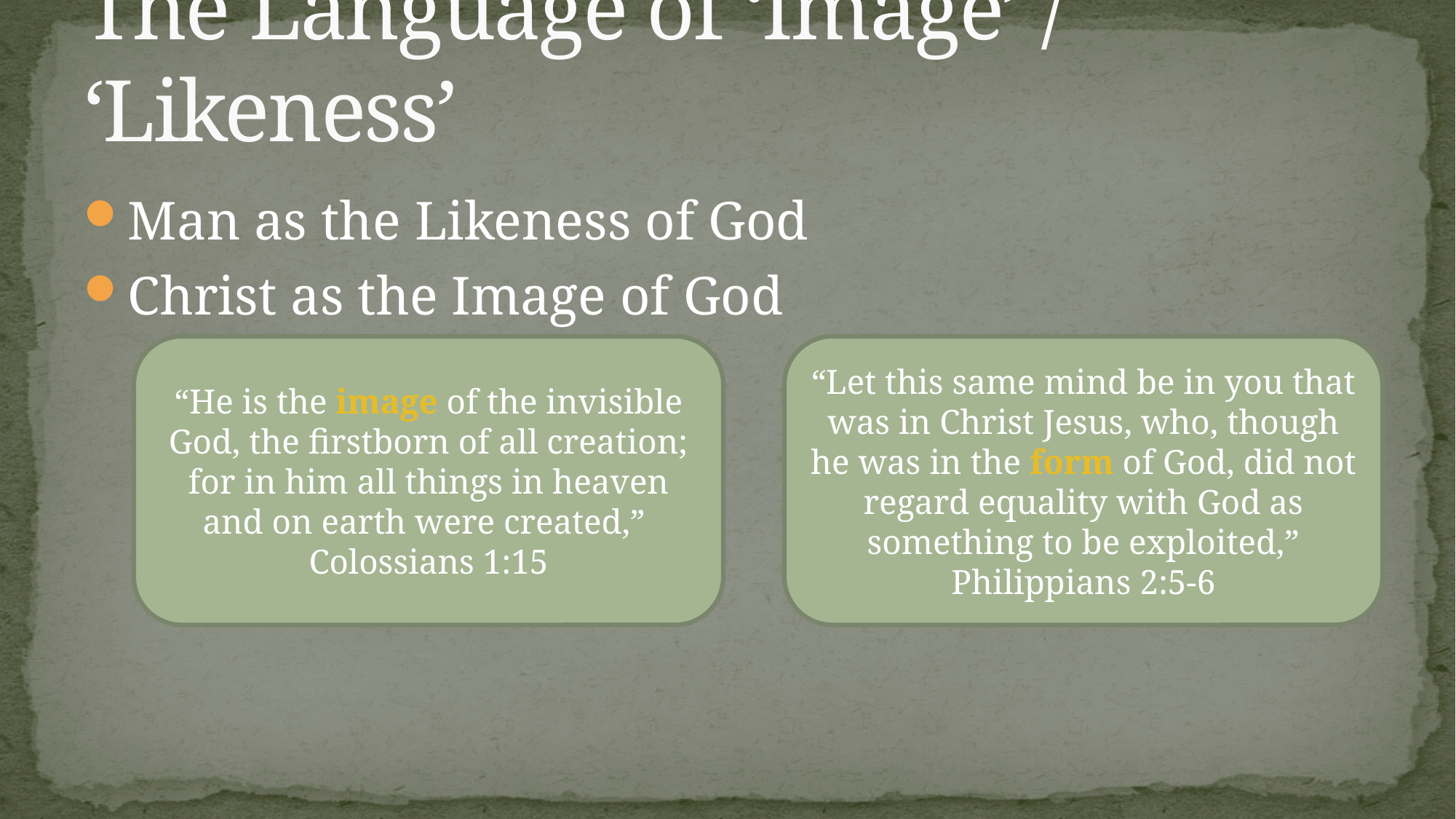

# The Language of ‘Image’ / ‘Likeness’
Man as the Likeness of God
Christ as the Image of God
“He is the image of the invisible God, the firstborn of all creation; for in him all things in heaven and on earth were created,”
Colossians 1:15
“Let this same mind be in you that was in Christ Jesus, who, though he was in the form of God, did not regard equality with God as something to be exploited,”
Philippians 2:5-6